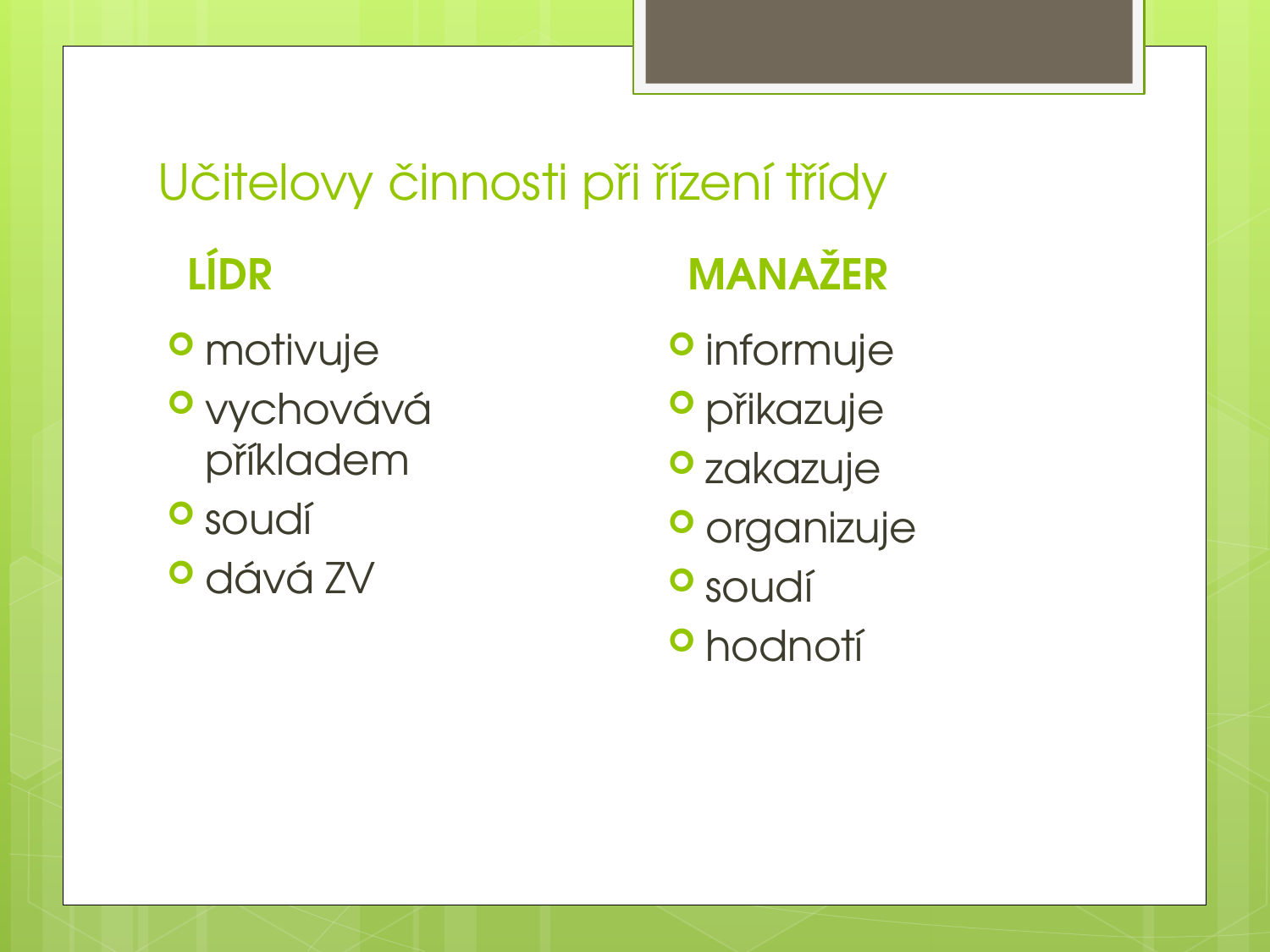

# Učitelovy činnosti při řízení třídy
LÍDR
MANAŽER
motivuje
vychovává příkladem
soudí
dává ZV
informuje
přikazuje
zakazuje
organizuje
soudí
hodnotí